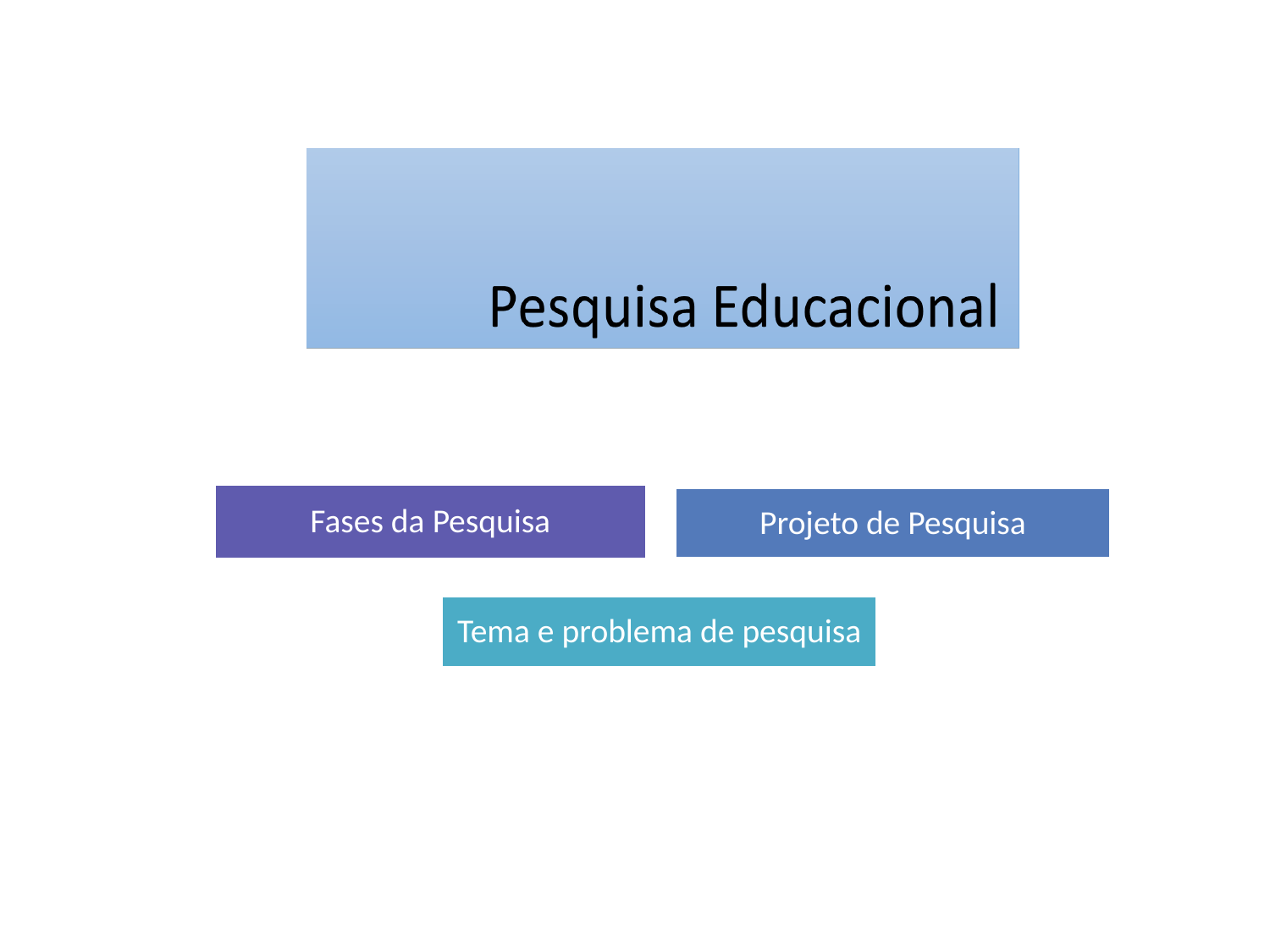

Fases da Pesquisa
Projeto de Pesquisa
Tema e problema de pesquisa